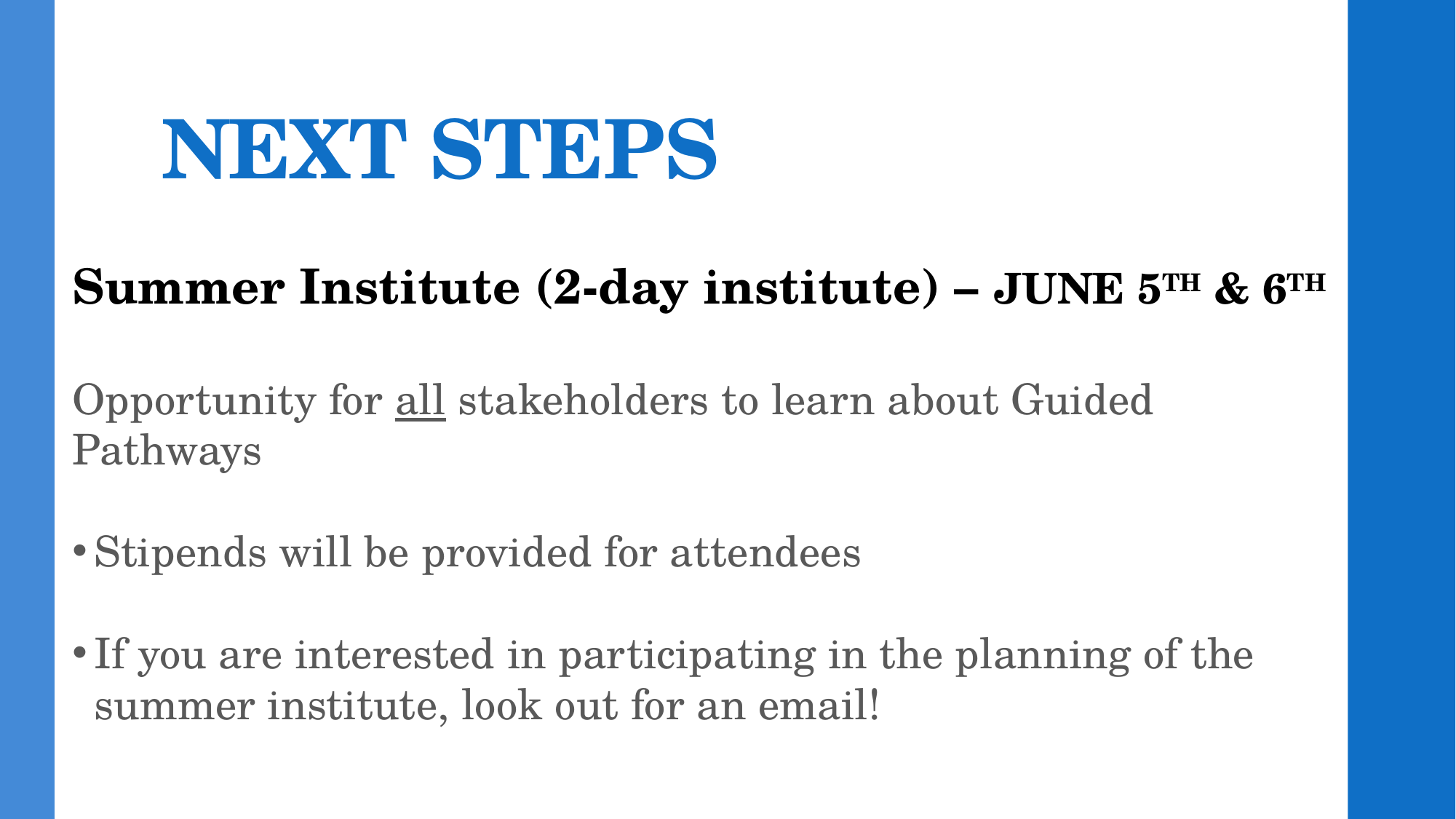

# NEXT STEPS
Summer Institute (2-day institute) – JUNE 5TH & 6TH

Opportunity for all stakeholders to learn about Guided Pathways

Stipends will be provided for attendees

If you are interested in participating in the planning of the summer institute, look out for an email!